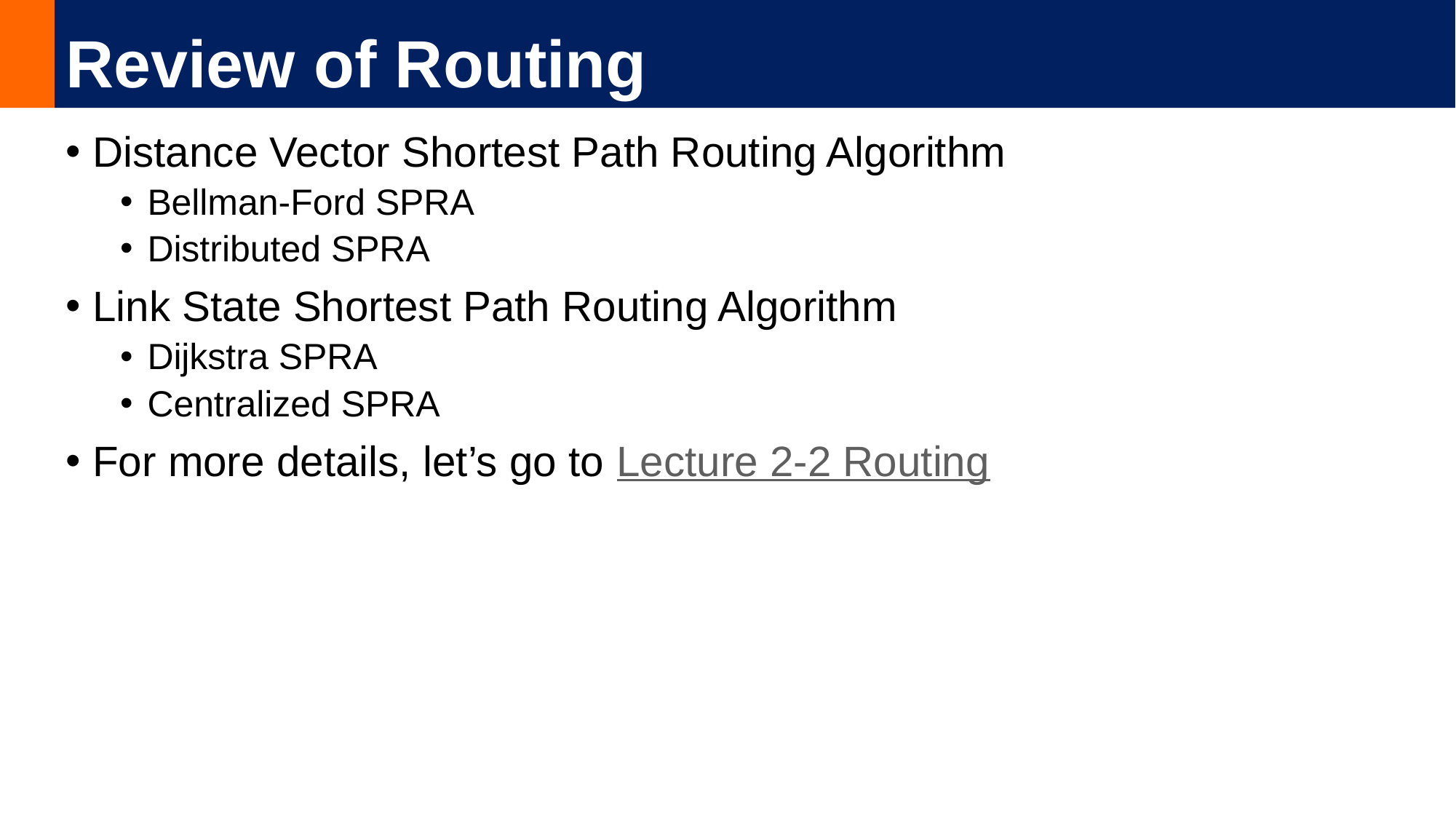

# Review of Routing
Distance Vector Shortest Path Routing Algorithm
Bellman-Ford SPRA
Distributed SPRA
Link State Shortest Path Routing Algorithm
Dijkstra SPRA
Centralized SPRA
For more details, let’s go to Lecture 2-2 Routing